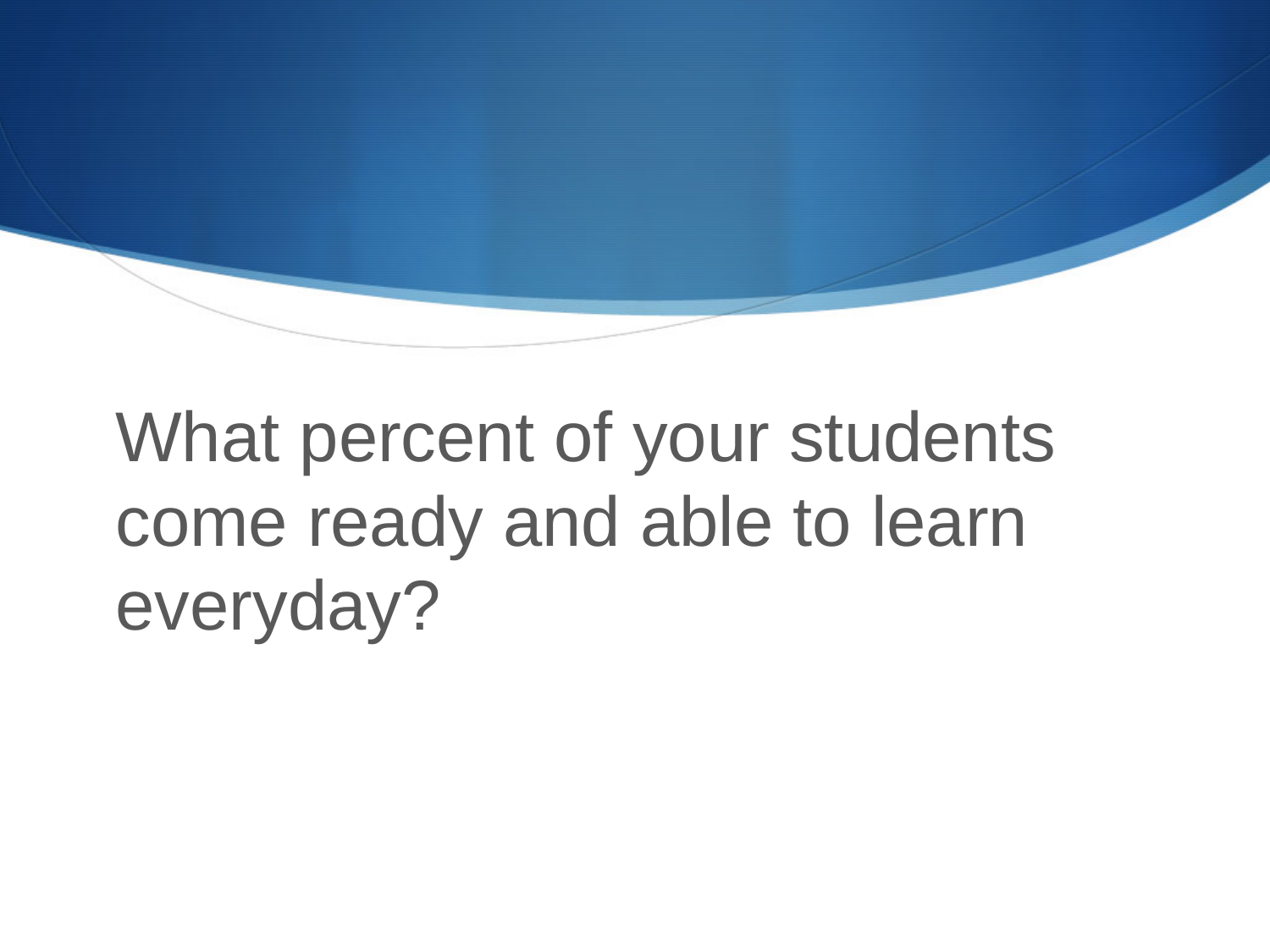

What percent of your students come ready and able to learn everyday?